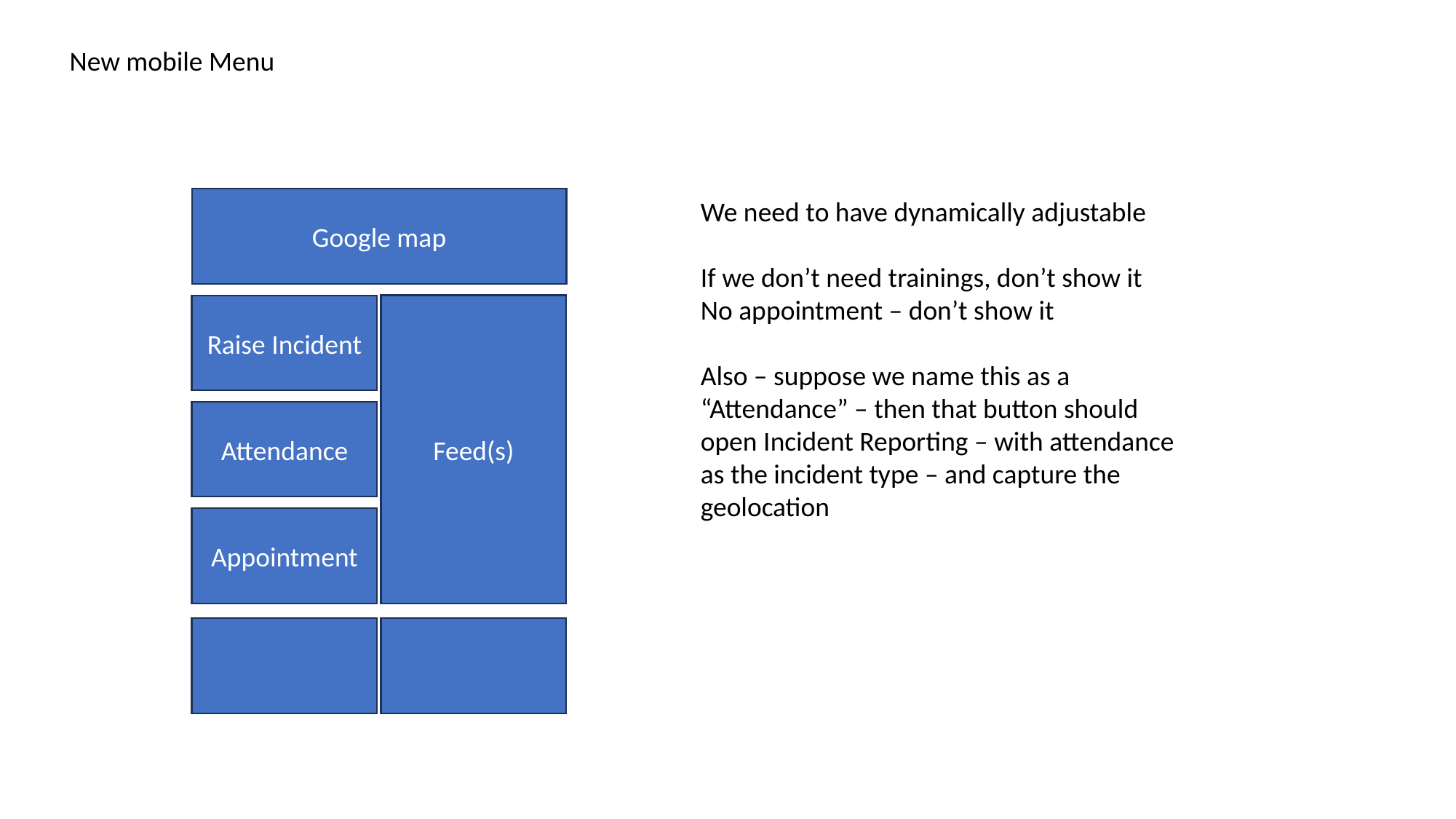

New mobile Menu
Google map
We need to have dynamically adjustable

If we don’t need trainings, don’t show it
No appointment – don’t show it

Also – suppose we name this as a “Attendance” – then that button should open Incident Reporting – with attendance as the incident type – and capture the geolocation

Feed(s)
Raise Incident
Attendance
Appointment